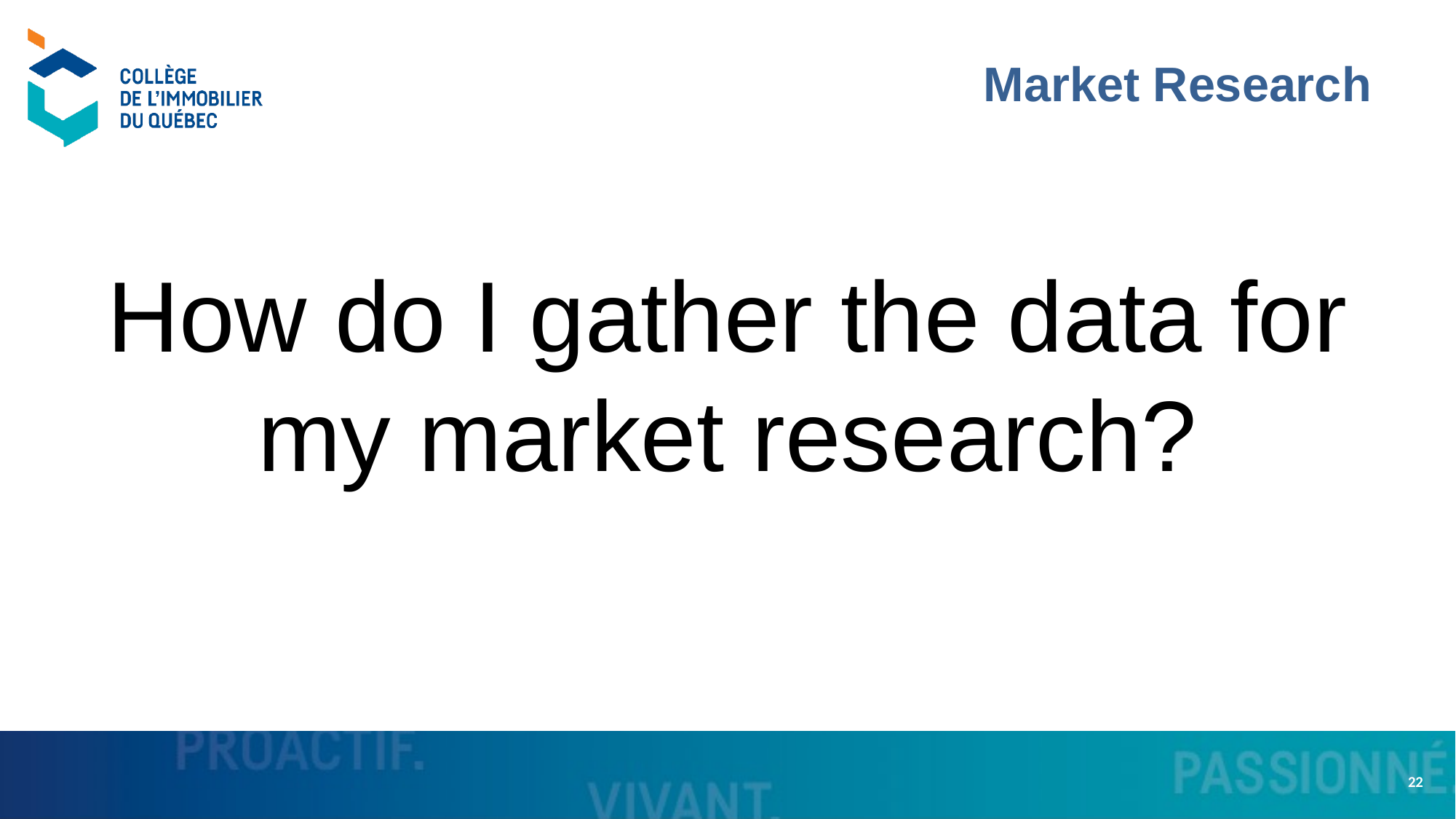

# Market Research
How do I gather the data for my market research?
22